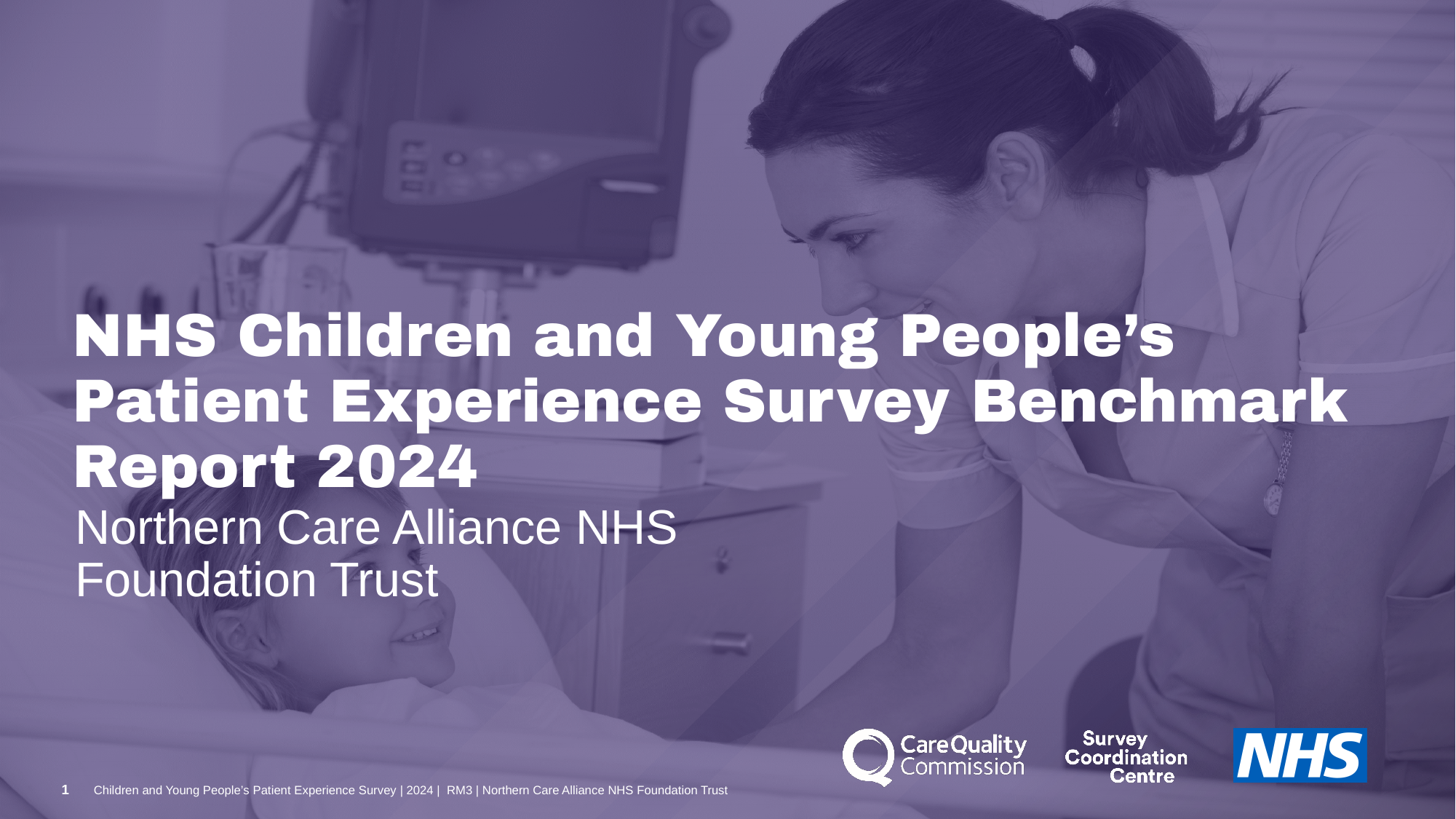

NHS Children and Young People’s Patient Experience Survey Benchmark Report 2024
# Northern Care Alliance NHS Foundation Trust
1